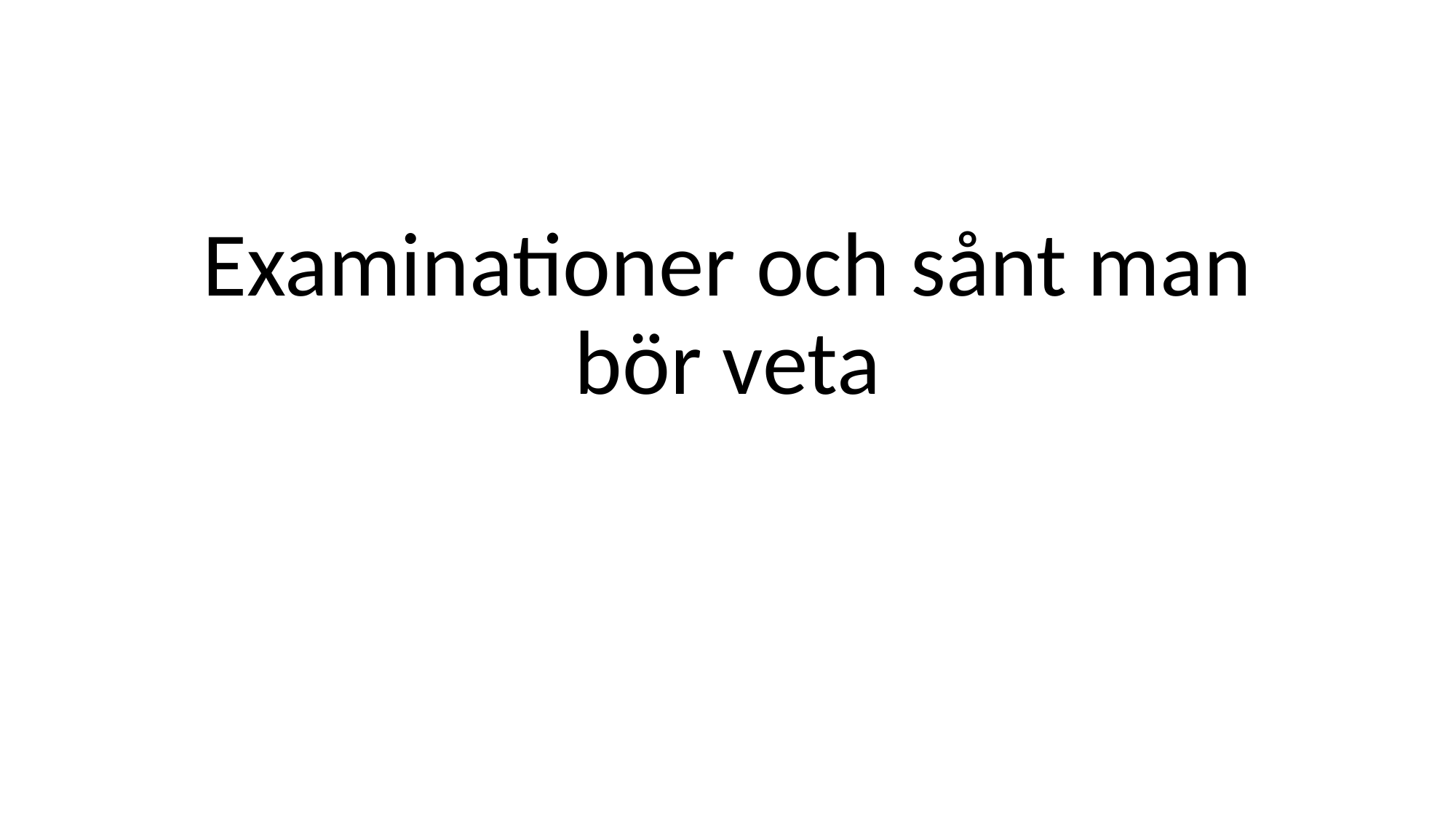

# Examinationer och sånt man bör veta

Gunilla Larsen Programansvarig HRM Programmet Ekonomihögskolan Linneuniverestet